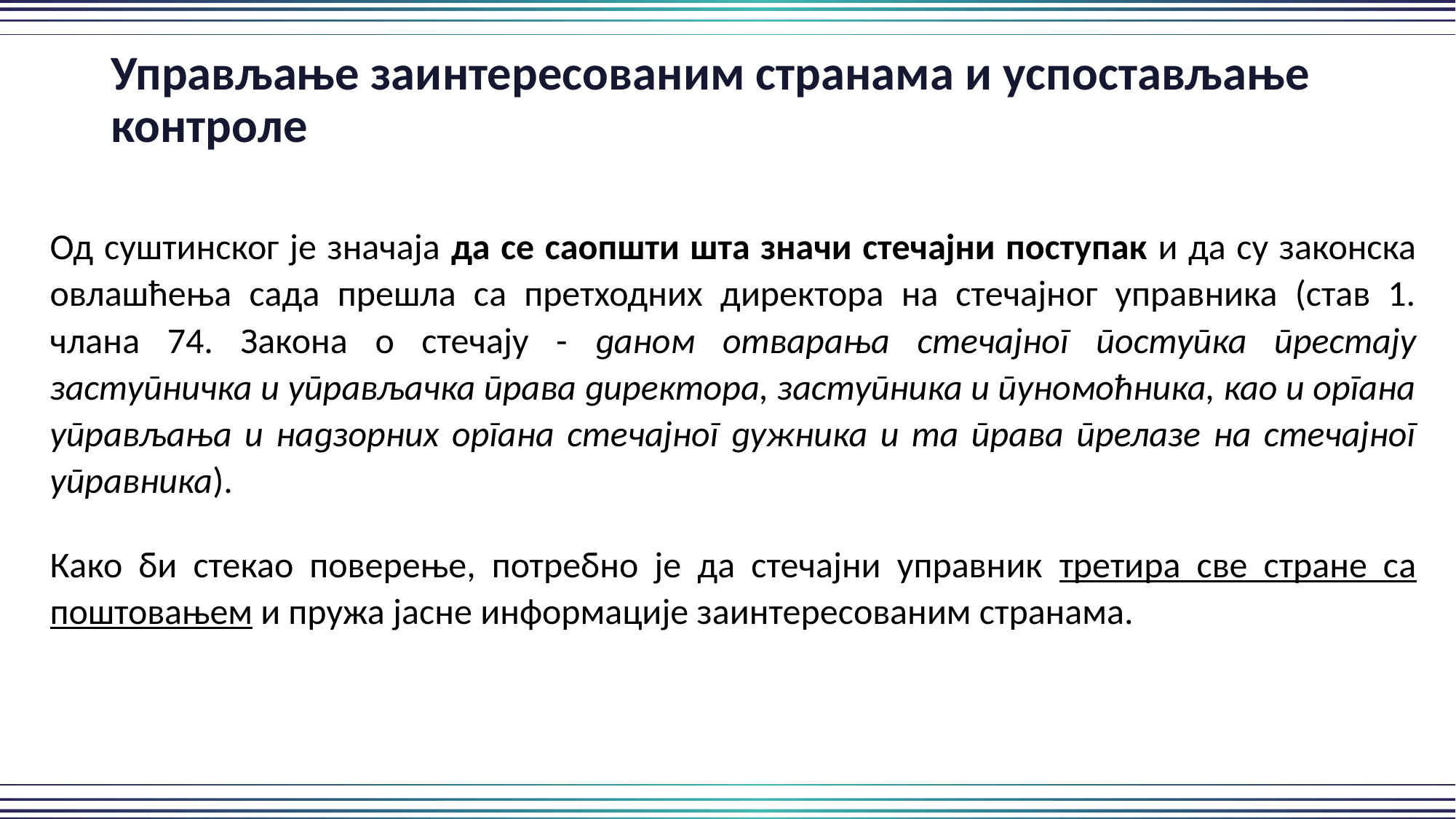

Управљање заинтересованим странама и успостављање контроле
Од суштинског је значаја да се саопшти шта значи стечајни поступак и да су законска овлашћења сада прешла са претходних директора на стечајног управника (став 1. члана 74. Закона о стечају - даном отварања стечајног поступка престају заступничка и управљачка права директора, заступника и пуномоћника, као и органа управљања и надзорних органа стечајног дужника и та права прелазе на стечајног управника).
Како би стекао поверење, потребно је да стечајни управник третира све стране са поштовањем и пружа јасне информације заинтересованим странама.